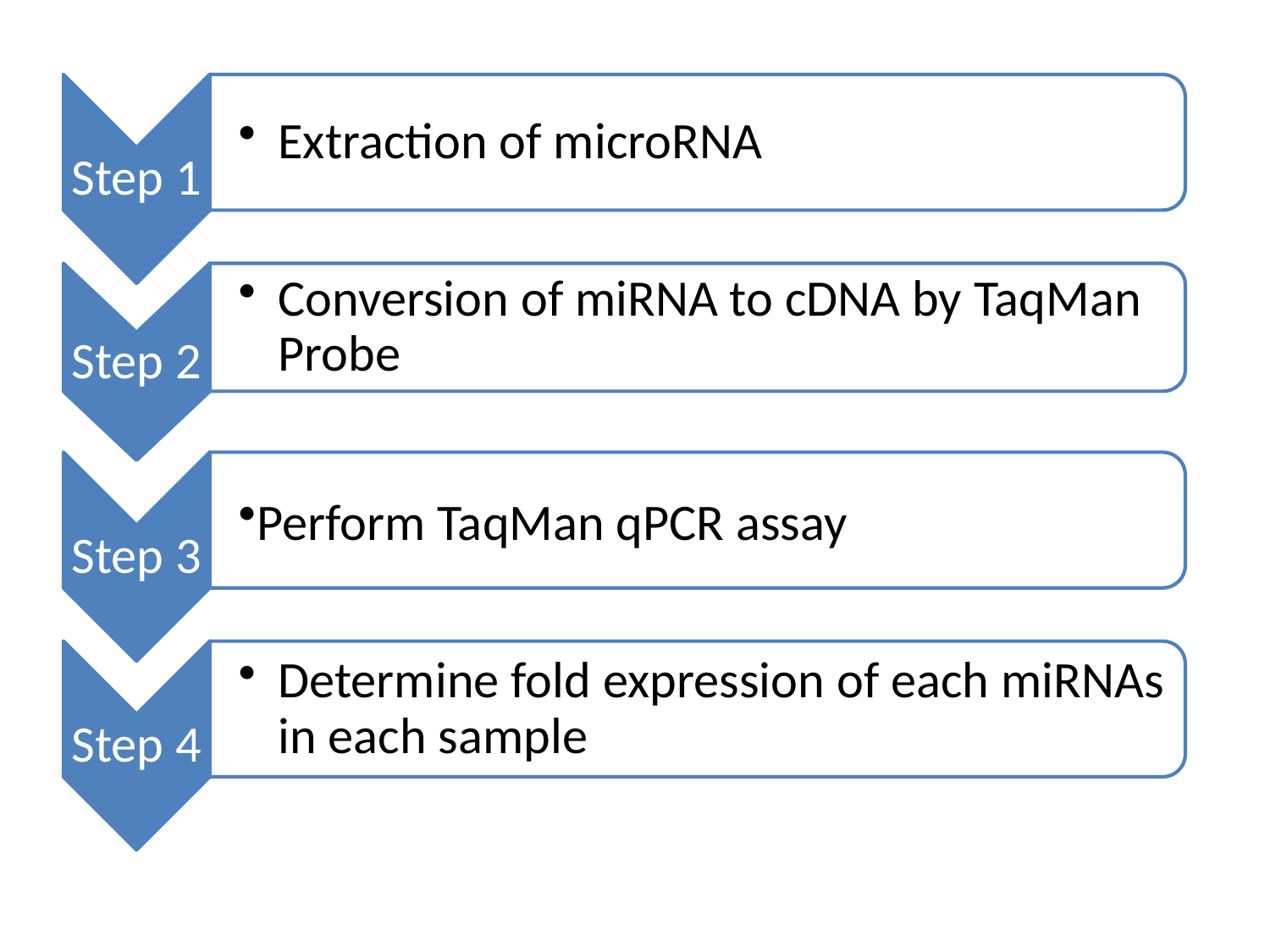

Step 1
Extraction of microRNA
Step 2
Conversion of miRNA to cDNA by TaqMan Probe
Step 3
Perform TaqMan qPCR assay
Step 4
Determine fold expression of each miRNAs in each sample